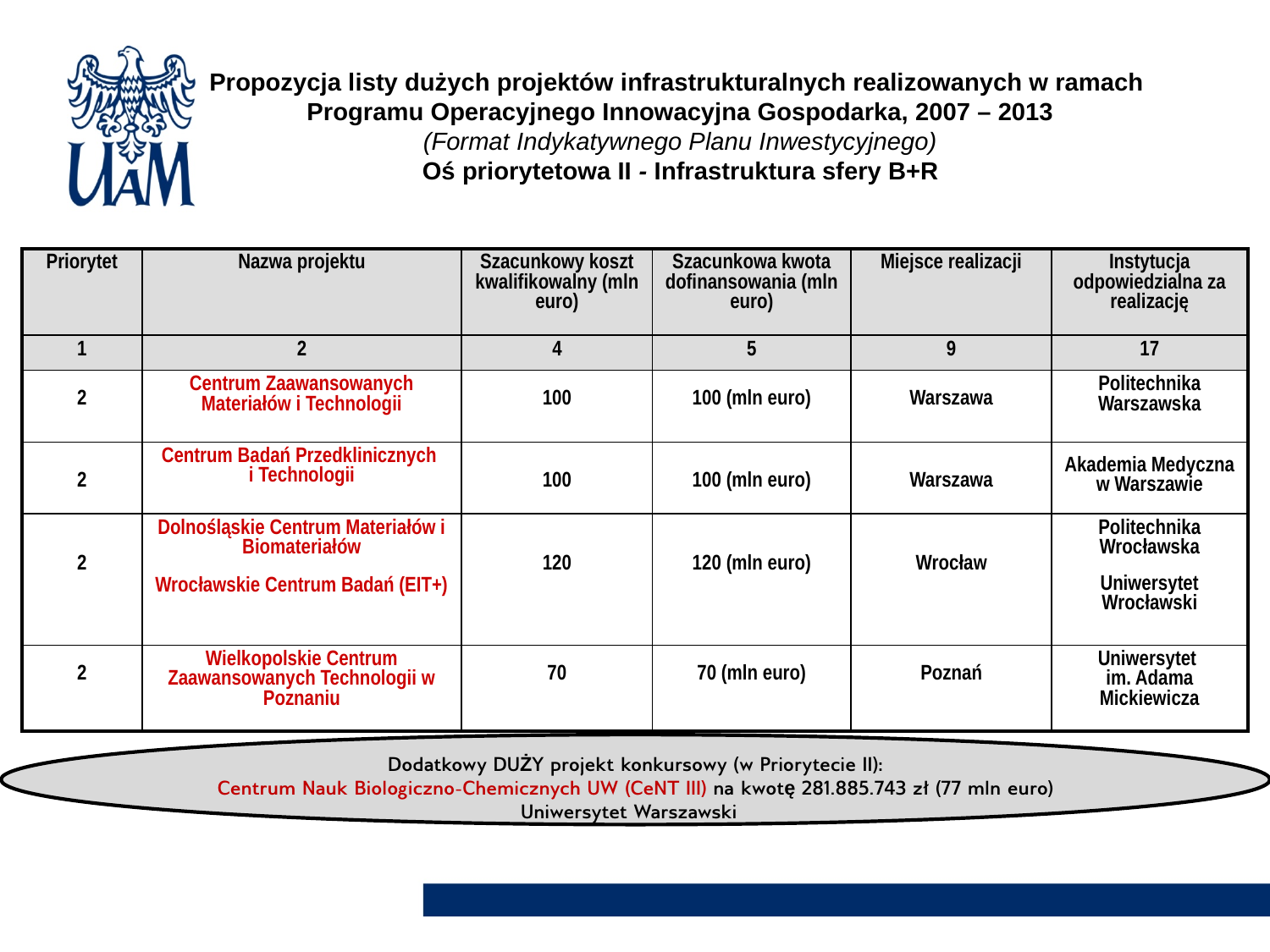

Propozycja listy dużych projektów infrastrukturalnych realizowanych w ramach
Programu Operacyjnego Innowacyjna Gospodarka, 2007 – 2013
(Format Indykatywnego Planu Inwestycyjnego)
Oś priorytetowa II - Infrastruktura sfery B+R

| Priorytet | Nazwa projektu | Szacunkowy koszt kwalifikowalny (mln euro) | Szacunkowa kwota dofinansowania (mln euro) | Miejsce realizacji | Instytucja odpowiedzialna za realizację |
| --- | --- | --- | --- | --- | --- |
| 1 | 2 | 4 | 5 | 9 | 17 |
| 2 | Centrum Zaawansowanych Materiałów i Technologii | 100 | 100 (mln euro) | Warszawa | Politechnika Warszawska |
| 2 | Centrum Badań Przedklinicznych i Technologii | 100 | 100 (mln euro) | Warszawa | Akademia Medyczna w Warszawie |
| 2 | Dolnośląskie Centrum Materiałów i Biomateriałów Wrocławskie Centrum Badań (EIT+) | 120 | 120 (mln euro) | Wrocław | Politechnika Wrocławska Uniwersytet Wrocławski |
| 2 | Wielkopolskie Centrum Zaawansowanych Technologii w Poznaniu | 70 | 70 (mln euro) | Poznań | Uniwersytet im. Adama Mickiewicza |

Dodatkowy DUŻY projekt konkursowy (w Priorytecie II):
Centrum Nauk Biologiczno-Chemicznych UW (CeNT III) na kwotę 281.885.743 zł (77 mln euro)
Uniwersytet Warszawski